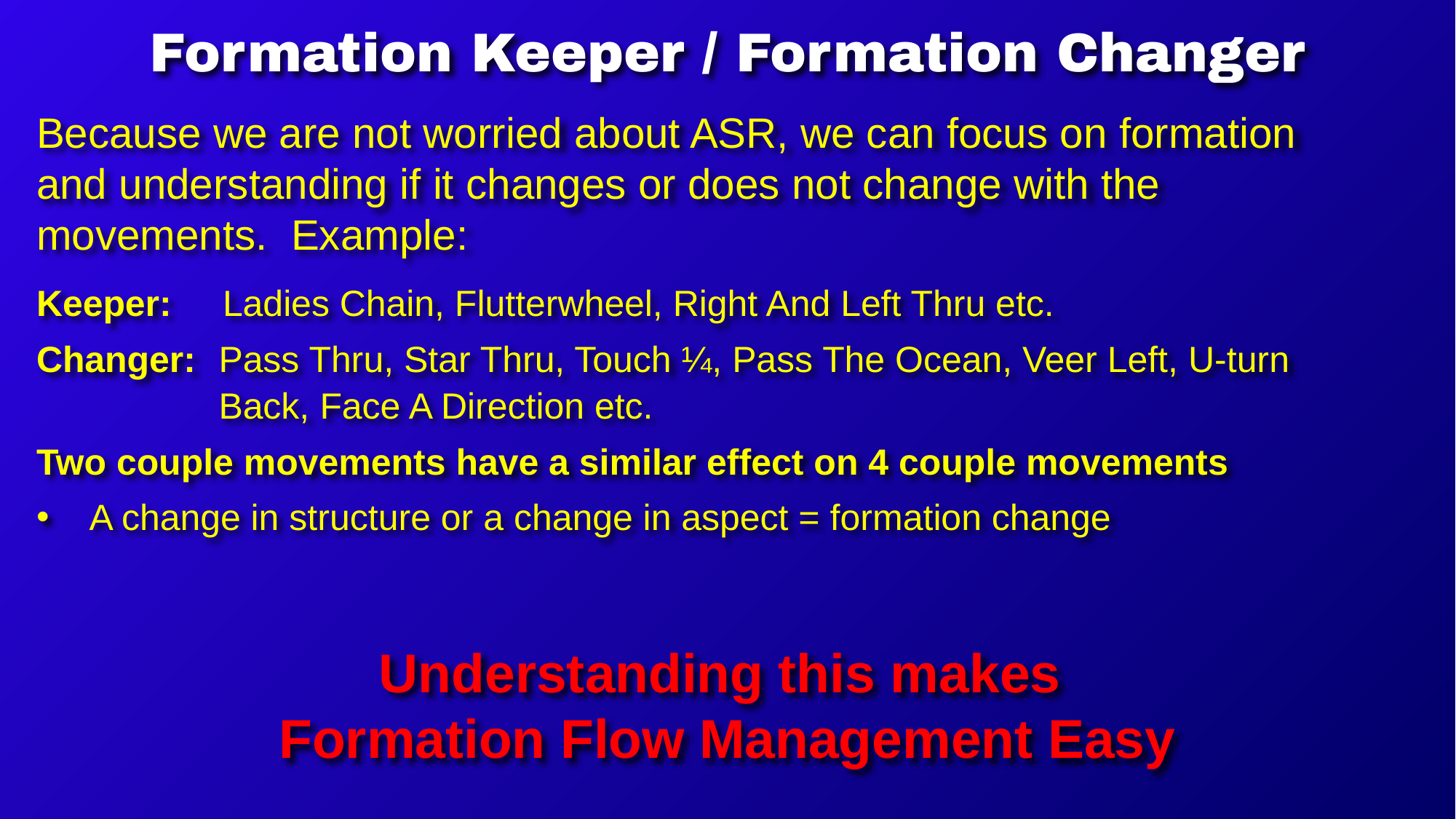

Formation Keeper / Formation Changer
Because we are not worried about ASR, we can focus on formation and understanding if it changes or does not change with the movements.  Example:
Keeper:     Ladies Chain, Flutterwheel, Right And Left Thru etc.
Changer: 	Pass Thru, Star Thru, Touch ¼, Pass The Ocean, Veer Left, U-turn Back, Face A Direction etc.
Two couple movements have a similar effect on 4 couple movements
A change in structure or a change in aspect = formation change
Understanding this makes
Formation Flow Management Easy